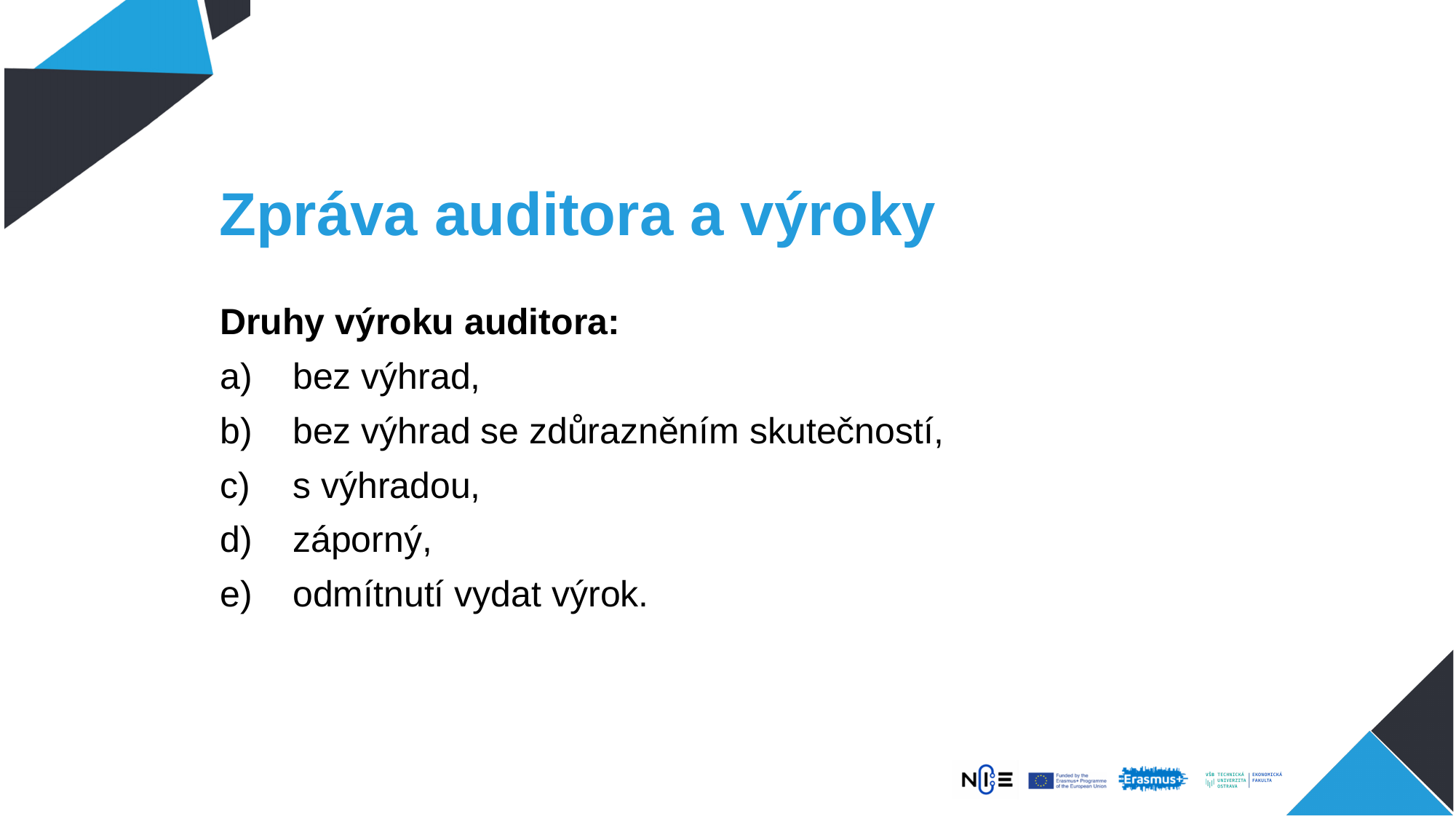

# Zpráva auditora a výroky
Druhy výroku auditora:
bez výhrad,
bez výhrad se zdůrazněním skutečností,
s výhradou,
záporný,
odmítnutí vydat výrok.